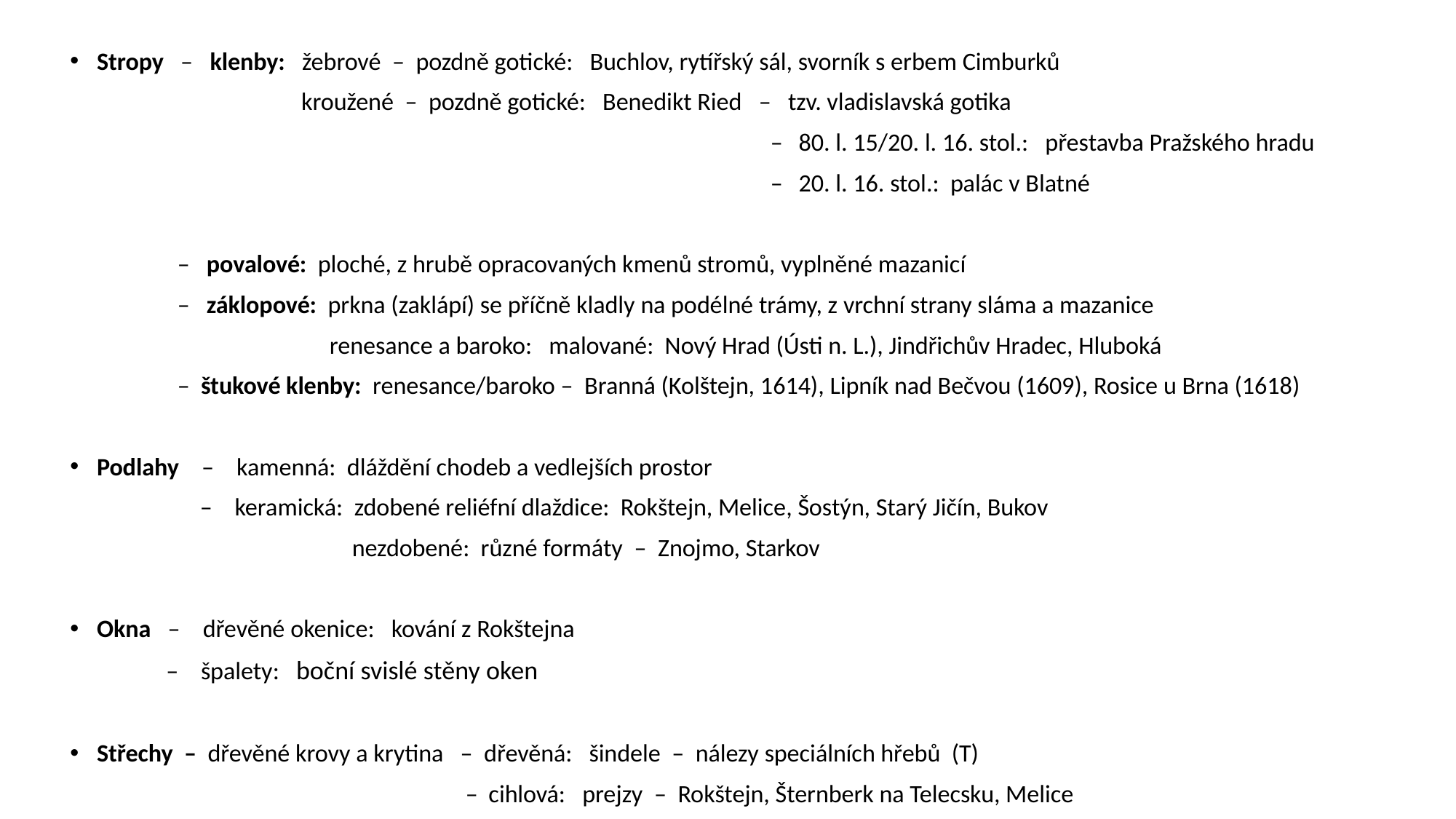

Stropy   –   klenby:   žebrové  –  pozdně gotické:   Buchlov, rytířský sál, svorník s erbem Cimburků
                                         kroužené  –  pozdně gotické:   Benedikt Ried   –   tzv. vladislavská gotika
                                                                                                                            –   80. l. 15/20. l. 16. stol.:   přestavba Pražského hradu
                                                                                                                            –   20. l. 16. stol.:  palác v Blatné

                   –   povalové:  ploché, z hrubě opracovaných kmenů stromů, vyplněné mazanicí
                   –   záklopové:  prkna (zaklápí) se příčně kladly na podélné trámy, z vrchní strany sláma a mazanice
                                              renesance a baroko:   malované:  Nový Hrad (Ústi n. L.), Jindřichův Hradec, Hluboká
                   –  štukové klenby:  renesance/baroko –  Branná (Kolštejn, 1614), Lipník nad Bečvou (1609), Rosice u Brna (1618)

Podlahy    –    kamenná:  dláždění chodeb a vedlejších prostor
                       –    keramická:  zdobené reliéfní dlaždice:  Rokštejn, Melice, Šostýn, Starý Jičín, Bukov
                                                  nezdobené:  různé formáty  –  Znojmo, Starkov

Okna   –    dřevěné okenice:   kování z Rokštejna
                 –    špalety:   boční svislé stěny oken

Střechy  –  dřevěné krovy a krytina   –  dřevěná:   šindele  –  nálezy speciálních hřebů  (T)
                                                                      –  cihlová:   prejzy  –  Rokštejn, Šternberk na Telecsku, Melice